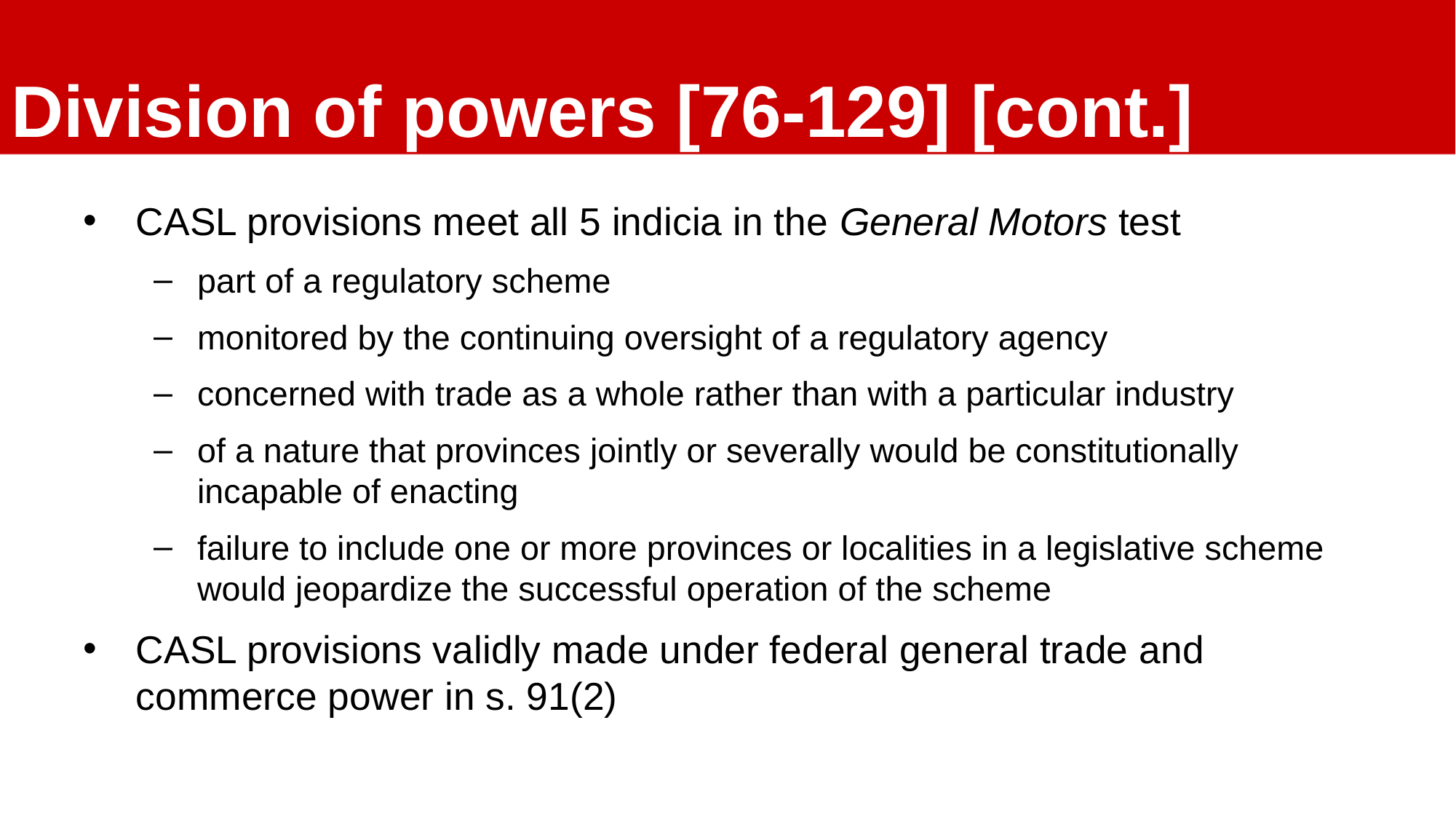

# Division of powers [76-129] [cont.]
CASL provisions meet all 5 indicia in the General Motors test
part of a regulatory scheme
monitored by the continuing oversight of a regulatory agency
concerned with trade as a whole rather than with a particular industry
of a nature that provinces jointly or severally would be constitutionally incapable of enacting
failure to include one or more provinces or localities in a legislative scheme would jeopardize the successful operation of the scheme
CASL provisions validly made under federal general trade and commerce power in s. 91(2)